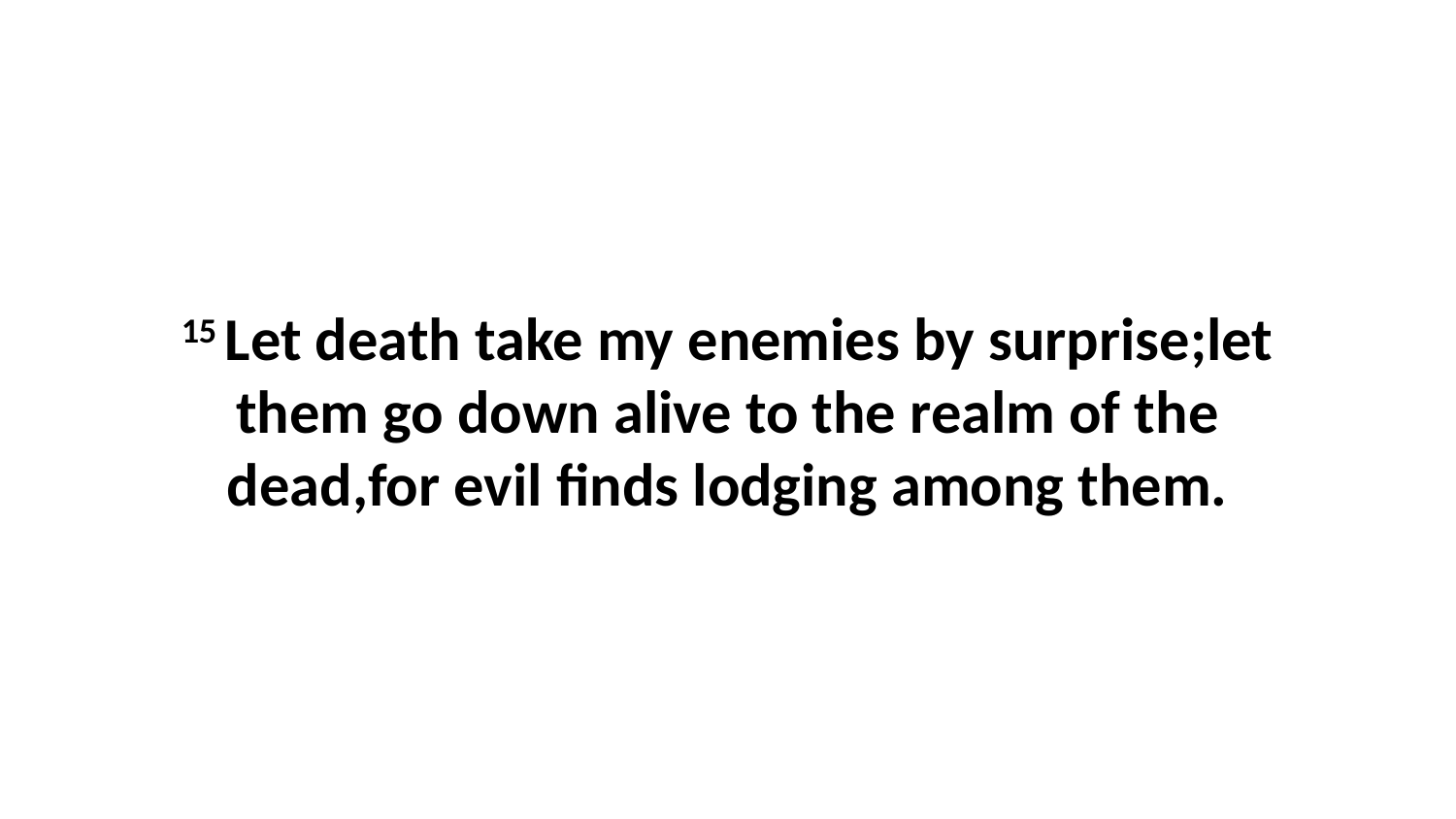

15 Let death take my enemies by surprise;let them go down alive to the realm of the dead,for evil finds lodging among them.